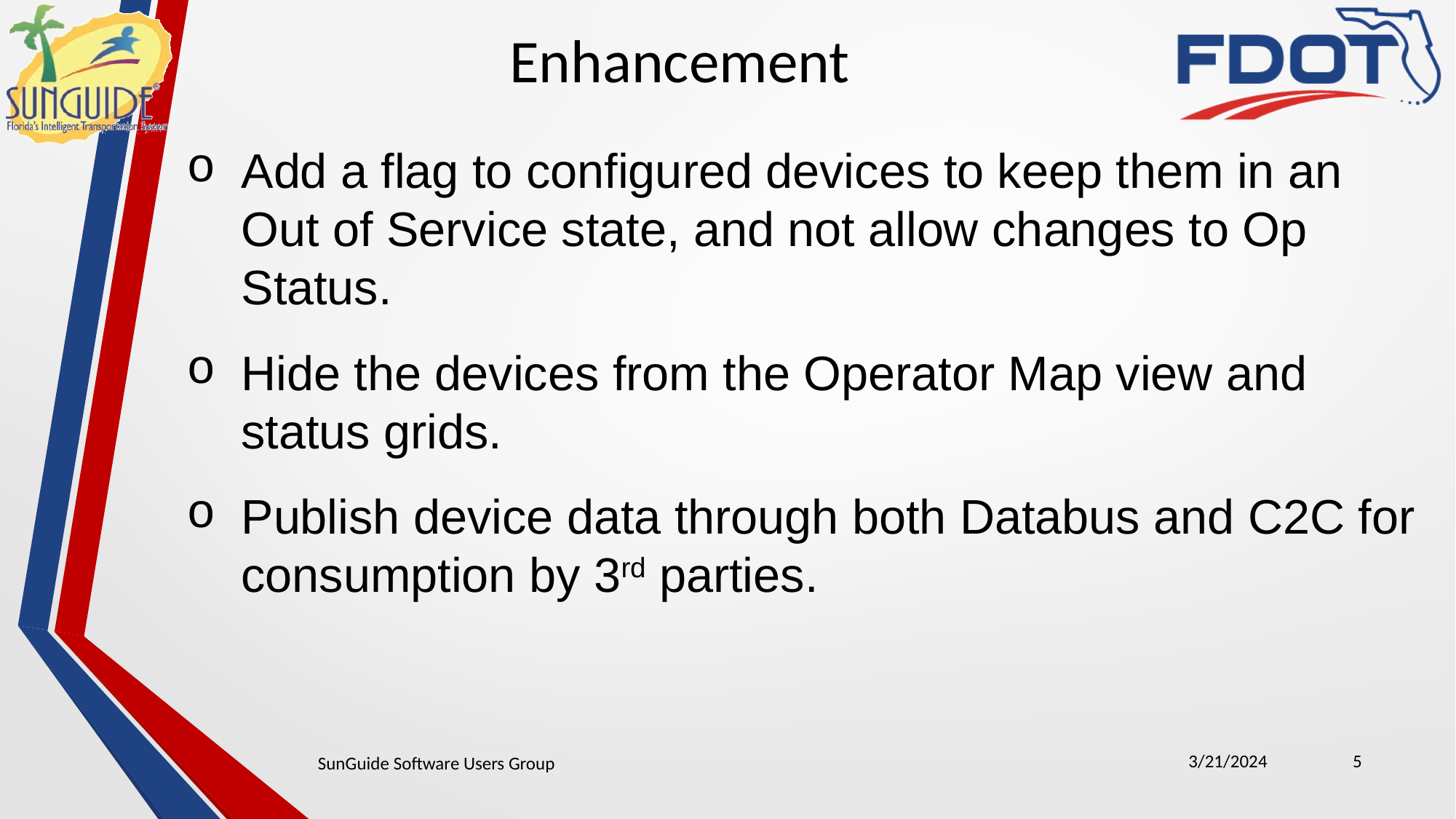

Enhancement
Add a flag to configured devices to keep them in an Out of Service state, and not allow changes to Op Status.
Hide the devices from the Operator Map view and status grids.
Publish device data through both Databus and C2C for consumption by 3rd parties.
3/21/2024
5
SunGuide Software Users Group